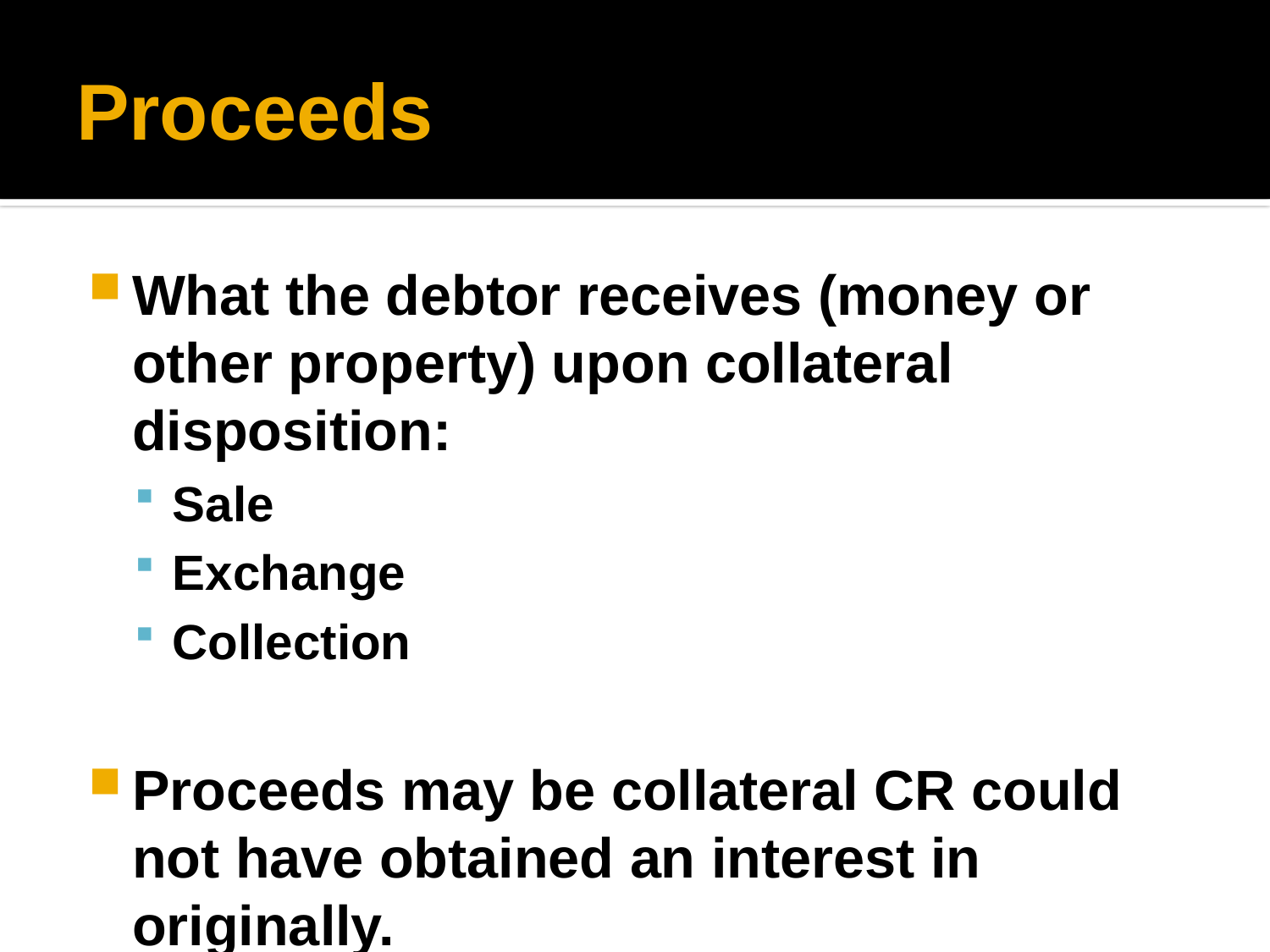

# Proceeds
What the debtor receives (money or other property) upon collateral disposition:
Sale
Exchange
Collection

Proceeds may be collateral CR could not have obtained an interest in originally.